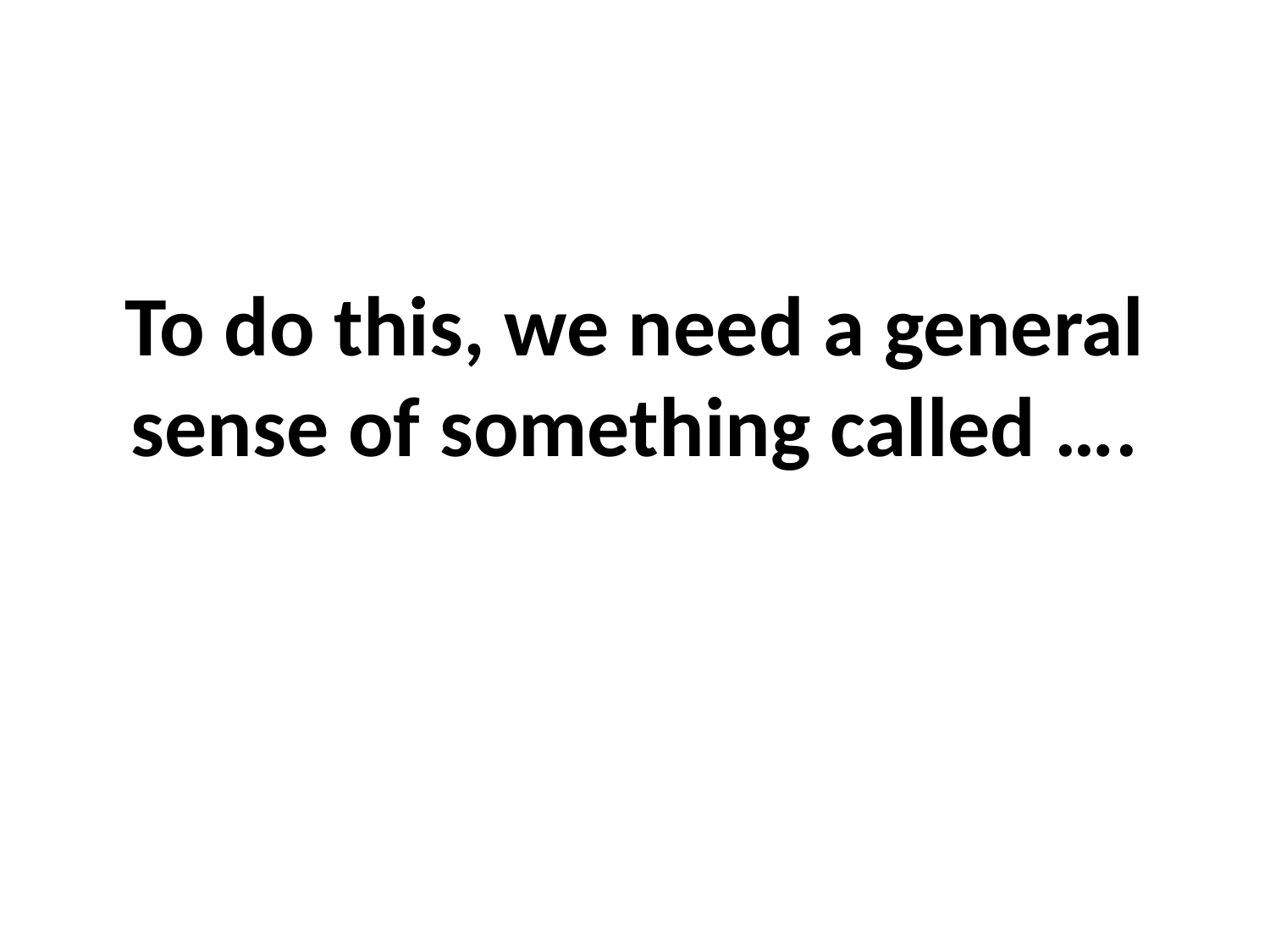

To do this, we need a general sense of something called ….